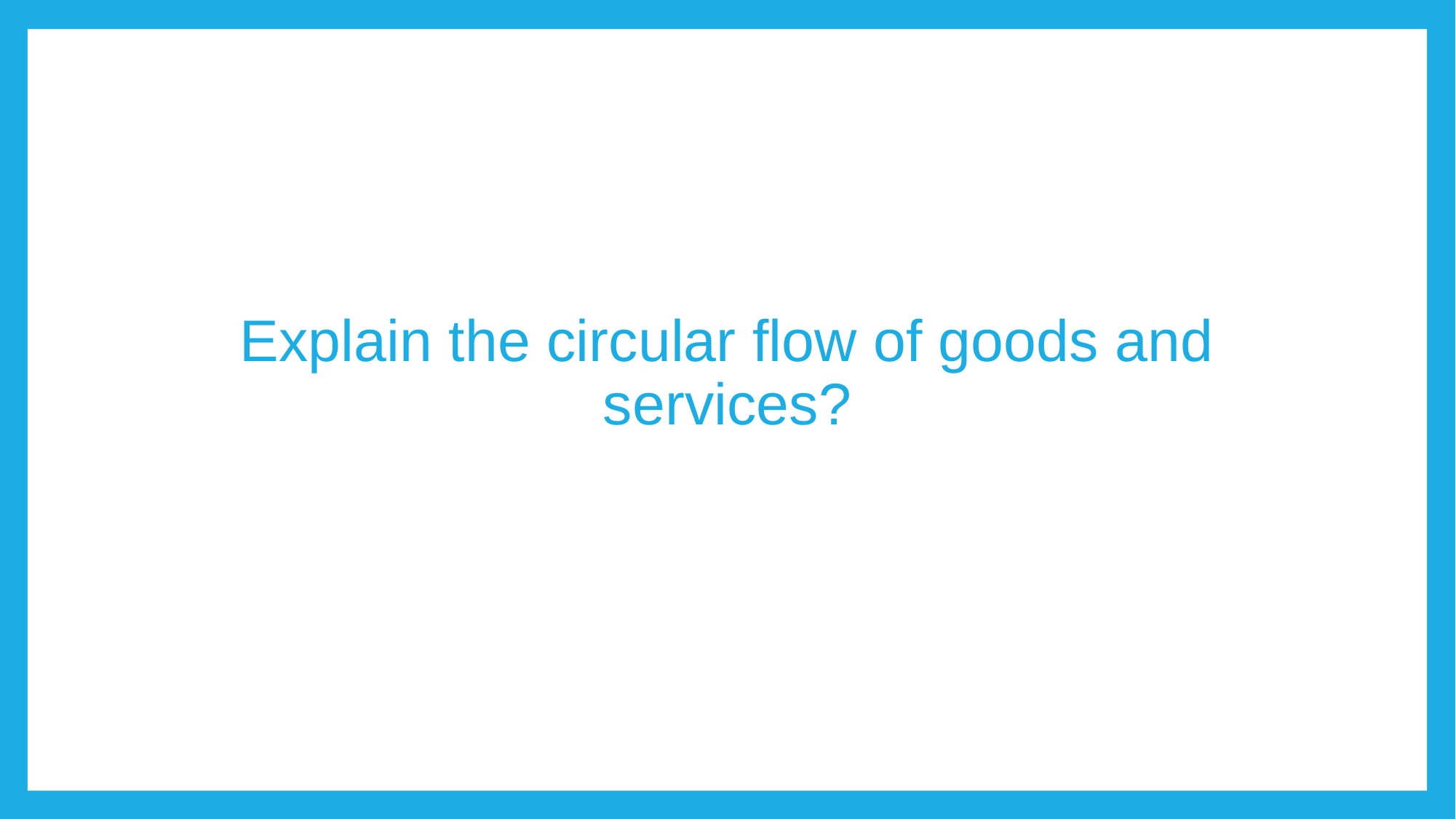

# Explain the circular flow of goods and services?